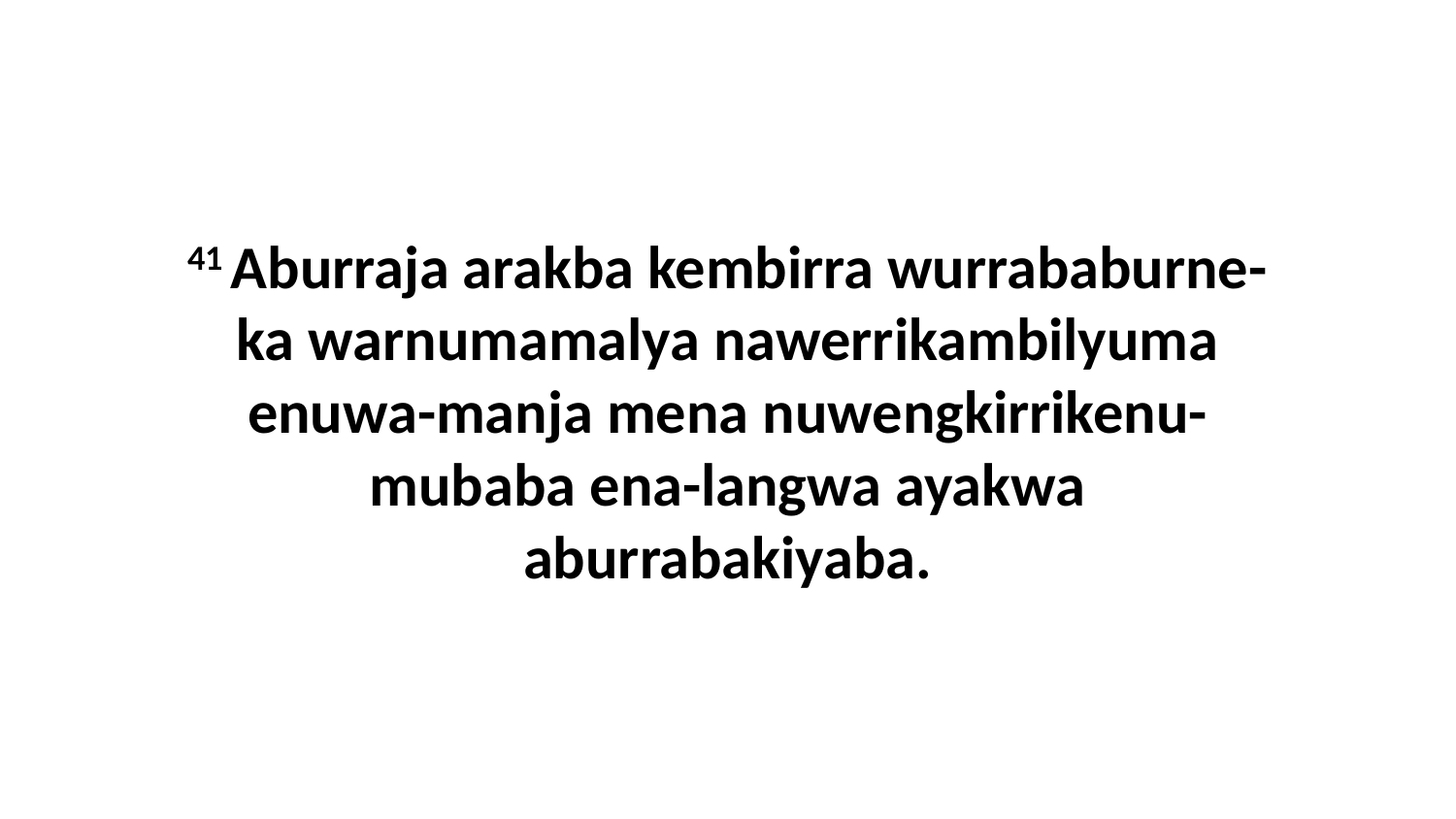

41 Aburraja arakba kembirra wurrababurne-ka warnumamalya nawerrikambilyuma enuwa-manja mena nuwengkirrikenu-mubaba ena-langwa ayakwa aburrabakiyaba.